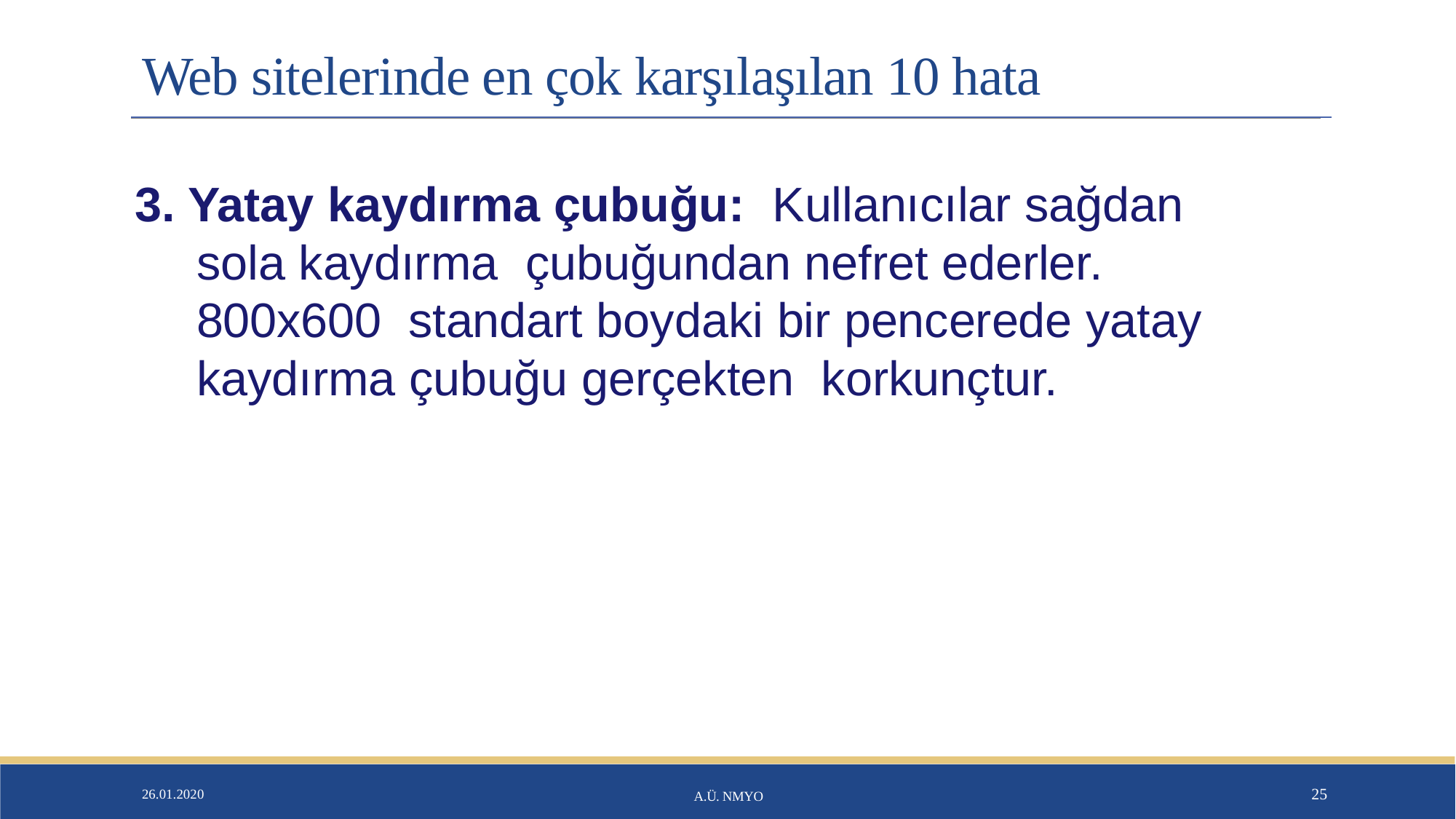

# Web sitelerinde en çok karşılaşılan 10 hata
3. Yatay kaydırma çubuğu:  Kullanıcılar sağdan sola kaydırma  çubuğundan nefret ederler. 800x600  standart boydaki bir pencerede yatay  kaydırma çubuğu gerçekten  korkunçtur.
26.01.2020
A.Ü. NMYO
25